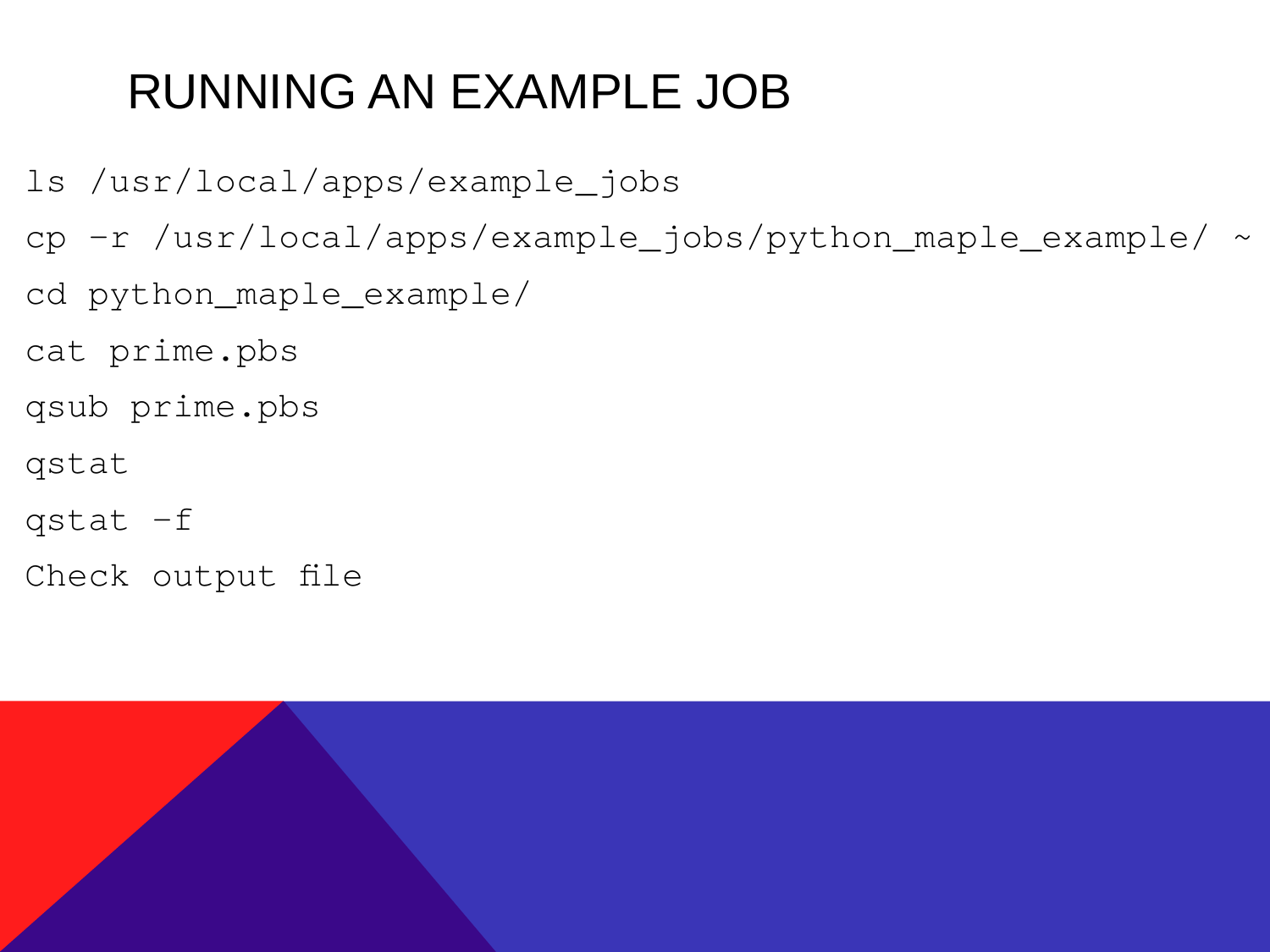

# Running an example job
ls /usr/local/apps/example_jobs
cp -r /usr/local/apps/example_jobs/python_maple_example/ ~
cd python_maple_example/
cat prime.pbs
qsub prime.pbs
qstat
qstat –f
Check output file